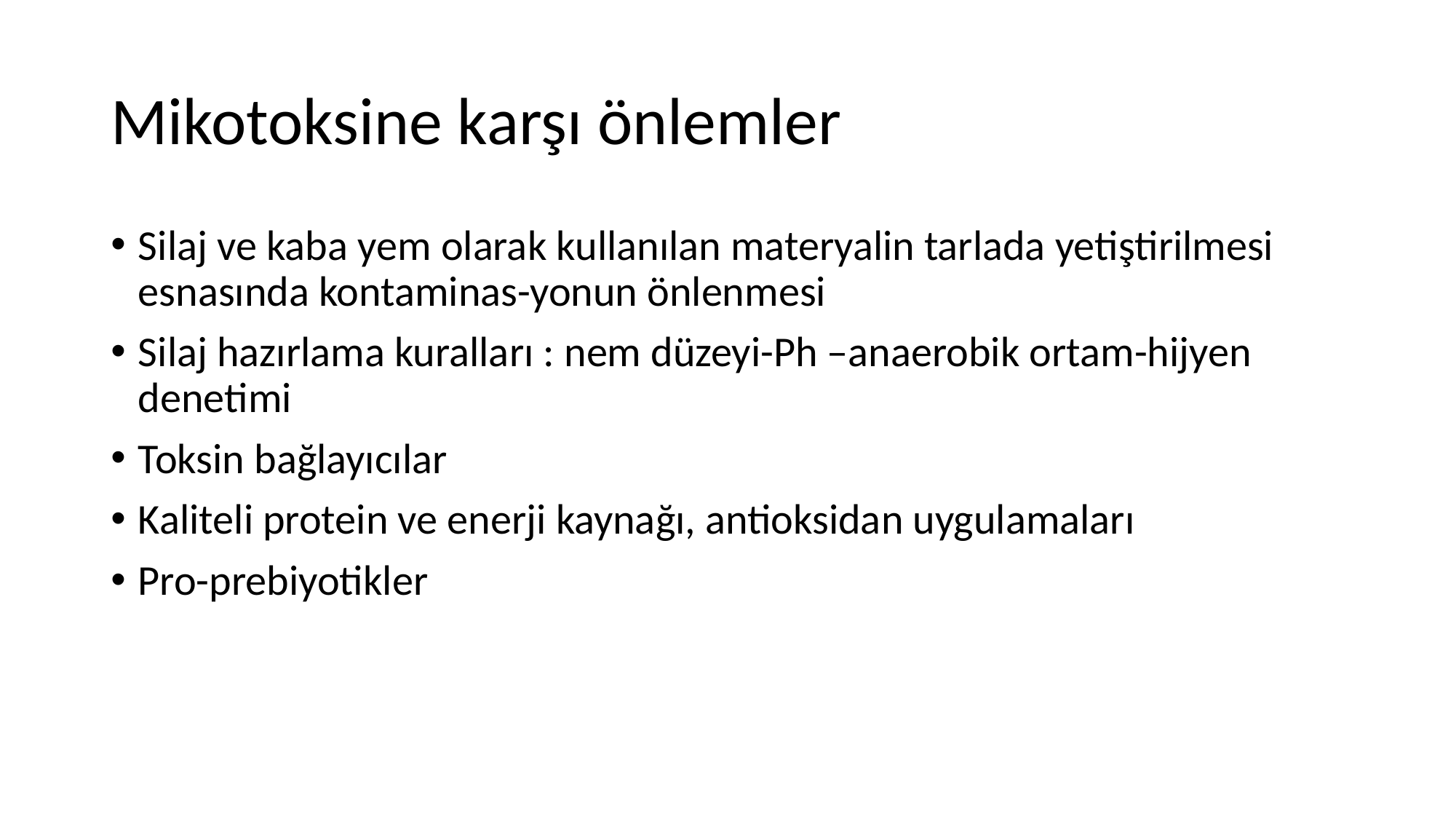

# Mikotoksine karşı önlemler
Silaj ve kaba yem olarak kullanılan materyalin tarlada yetiştirilmesi esnasında kontaminas-yonun önlenmesi
Silaj hazırlama kuralları : nem düzeyi-Ph –anaerobik ortam-hijyen denetimi
Toksin bağlayıcılar
Kaliteli protein ve enerji kaynağı, antioksidan uygulamaları
Pro-prebiyotikler